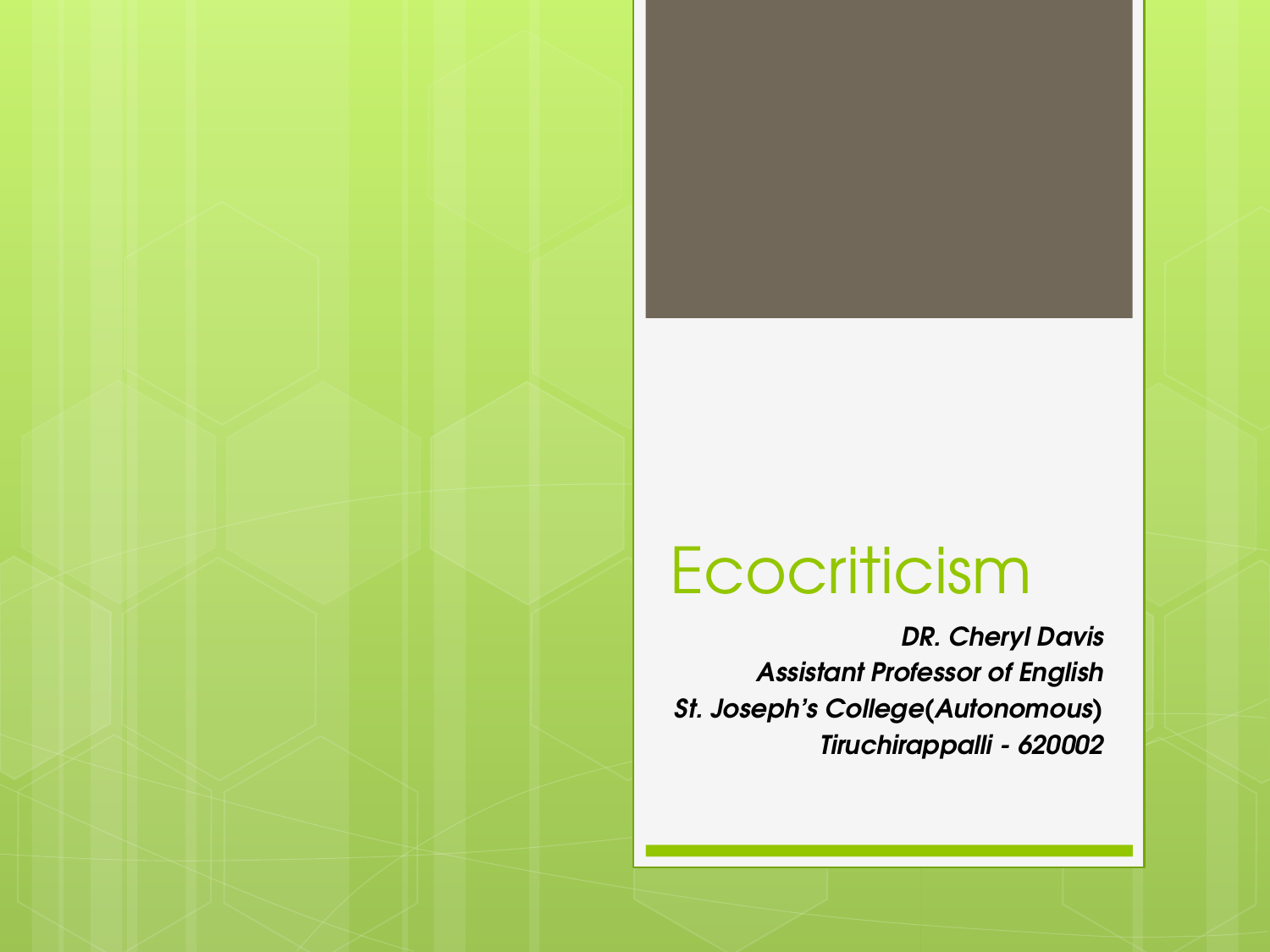

# Ecocriticism
DR. Cheryl Davis
Assistant Professor of English
St. Joseph’s College(Autonomous)
Tiruchirappalli - 620002